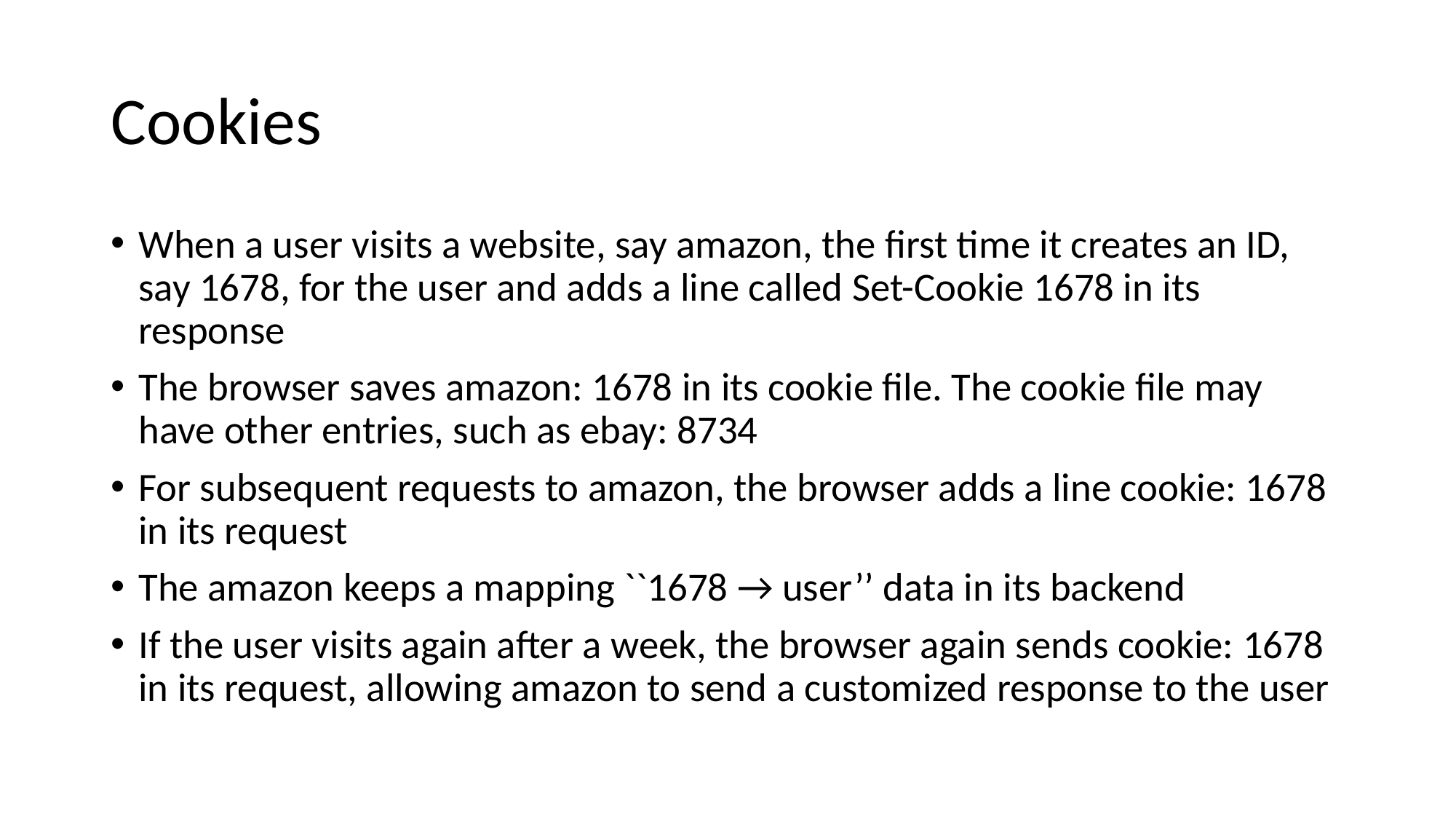

# Cookies
When a user visits a website, say amazon, the first time it creates an ID, say 1678, for the user and adds a line called Set-Cookie 1678 in its response
The browser saves amazon: 1678 in its cookie file. The cookie file may have other entries, such as ebay: 8734
For subsequent requests to amazon, the browser adds a line cookie: 1678 in its request
The amazon keeps a mapping ``1678 → user’’ data in its backend
If the user visits again after a week, the browser again sends cookie: 1678 in its request, allowing amazon to send a customized response to the user